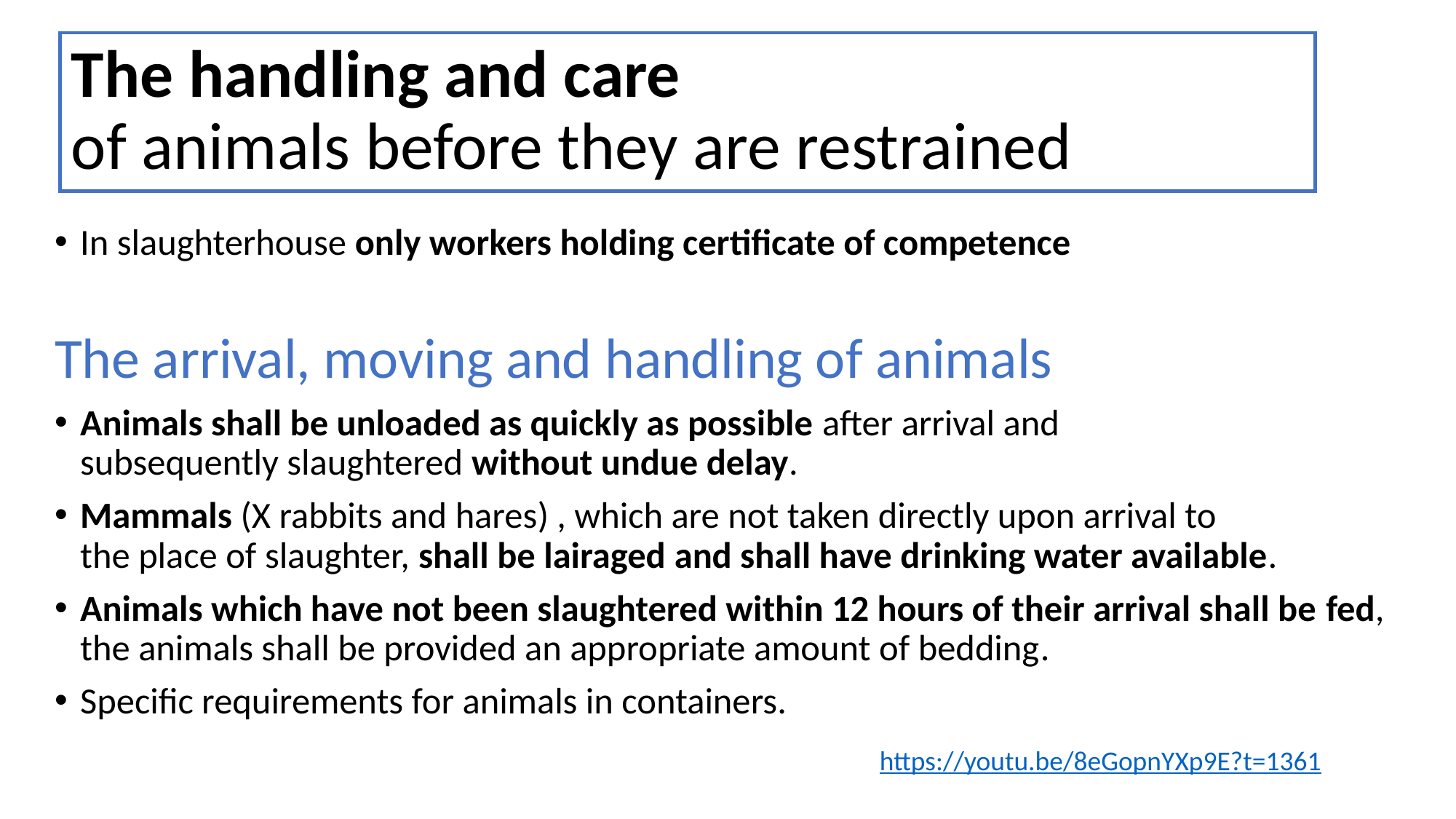

# The handling and care of animals before they are restrained
In slaughterhouse only workers holding certificate of competence

The arrival, moving and handling of animals
Animals shall be unloaded as quickly as possible after arrival and
subsequently slaughtered without undue delay.
Mammals (X rabbits and hares) , which are not taken directly upon arrival to
the place of slaughter, shall be lairaged and shall have drinking water available.
Animals which have not been slaughtered within 12 hours of their arrival shall be fed, the animals shall be provided an appropriate amount of bedding.
Specific requirements for animals in containers.
https://youtu.be/8eGopnYXp9E?t=1361